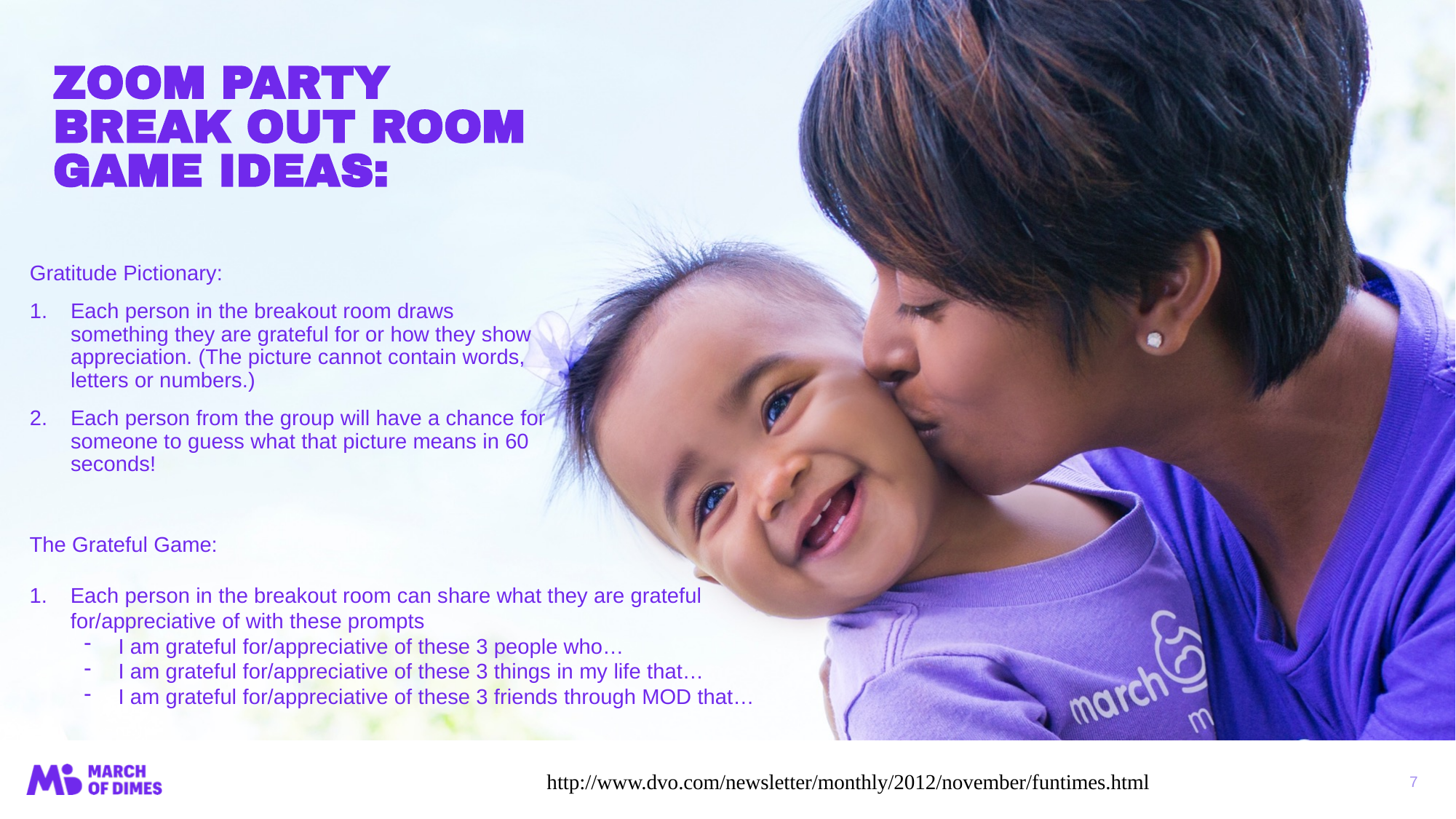

# Zoom party Break Out Room Game ideas:
Gratitude Pictionary:
Each person in the breakout room draws something they are grateful for or how they show appreciation. (The picture cannot contain words, letters or numbers.)
Each person from the group will have a chance for someone to guess what that picture means in 60 seconds!
The Grateful Game:

Each person in the breakout room can share what they are grateful for/appreciative of with these prompts
I am grateful for/appreciative of these 3 people who…
I am grateful for/appreciative of these 3 things in my life that…
I am grateful for/appreciative of these 3 friends through MOD that…
http://www.dvo.com/newsletter/monthly/2012/november/funtimes.html
7